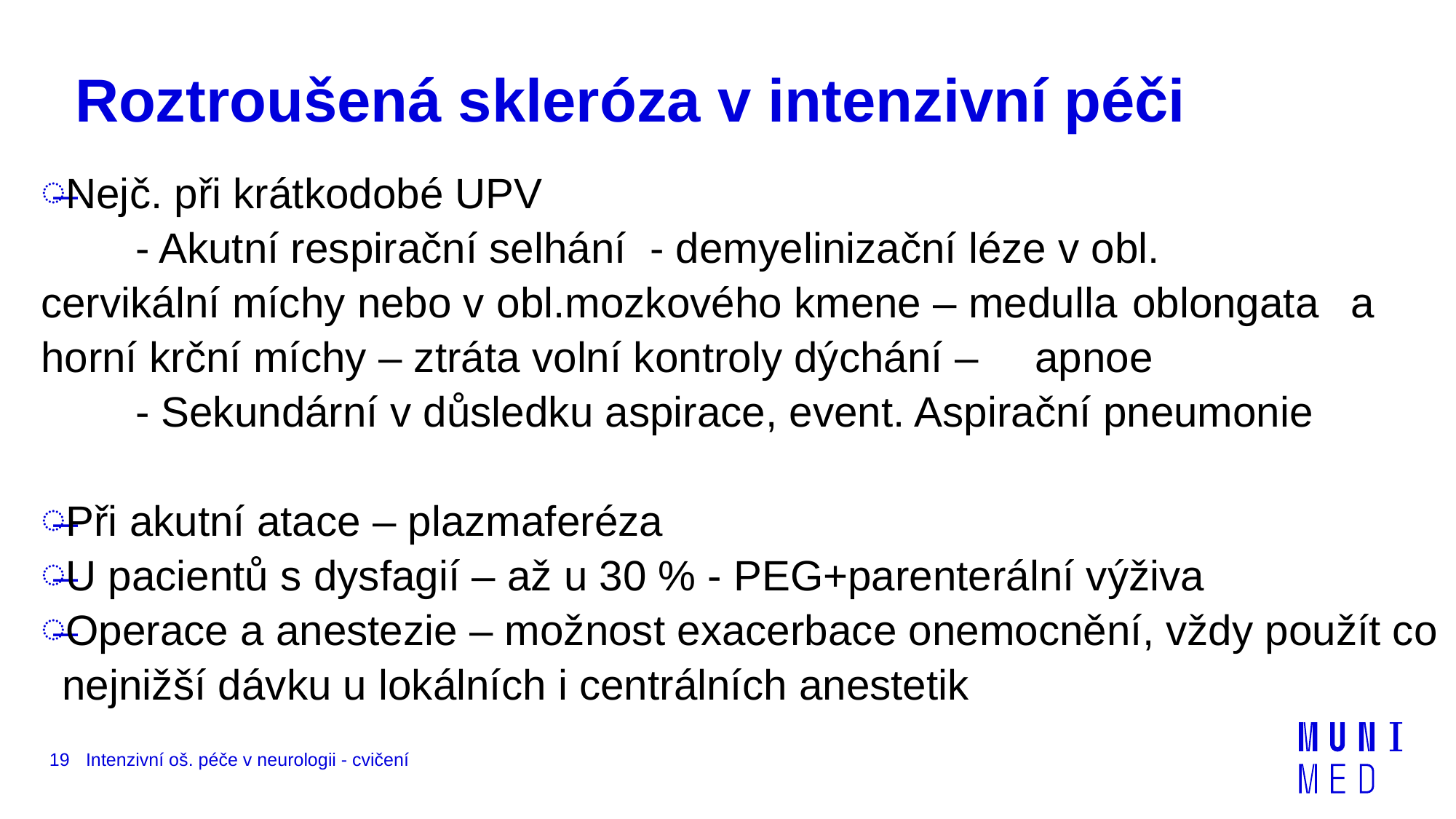

# Roztroušená skleróza v intenzivní péči
Nejč. při krátkodobé UPV
        - Akutní respirační selhání  - demyelinizační léze v obl. 		cervikální míchy nebo v obl.mozkového kmene – medulla 	oblongata 	a horní krční míchy – ztráta volní kontroly dýchání –	 apnoe
        - Sekundární v důsledku aspirace, event. Aspirační pneumonie

Při akutní atace – plazmaferéza
U pacientů s dysfagií – až u 30 % - PEG+parenterální výživa
Operace a anestezie – možnost exacerbace onemocnění, vždy použít co nejnižší dávku u lokálních i centrálních anestetik

19
Intenzivní oš. péče v neurologii - cvičení